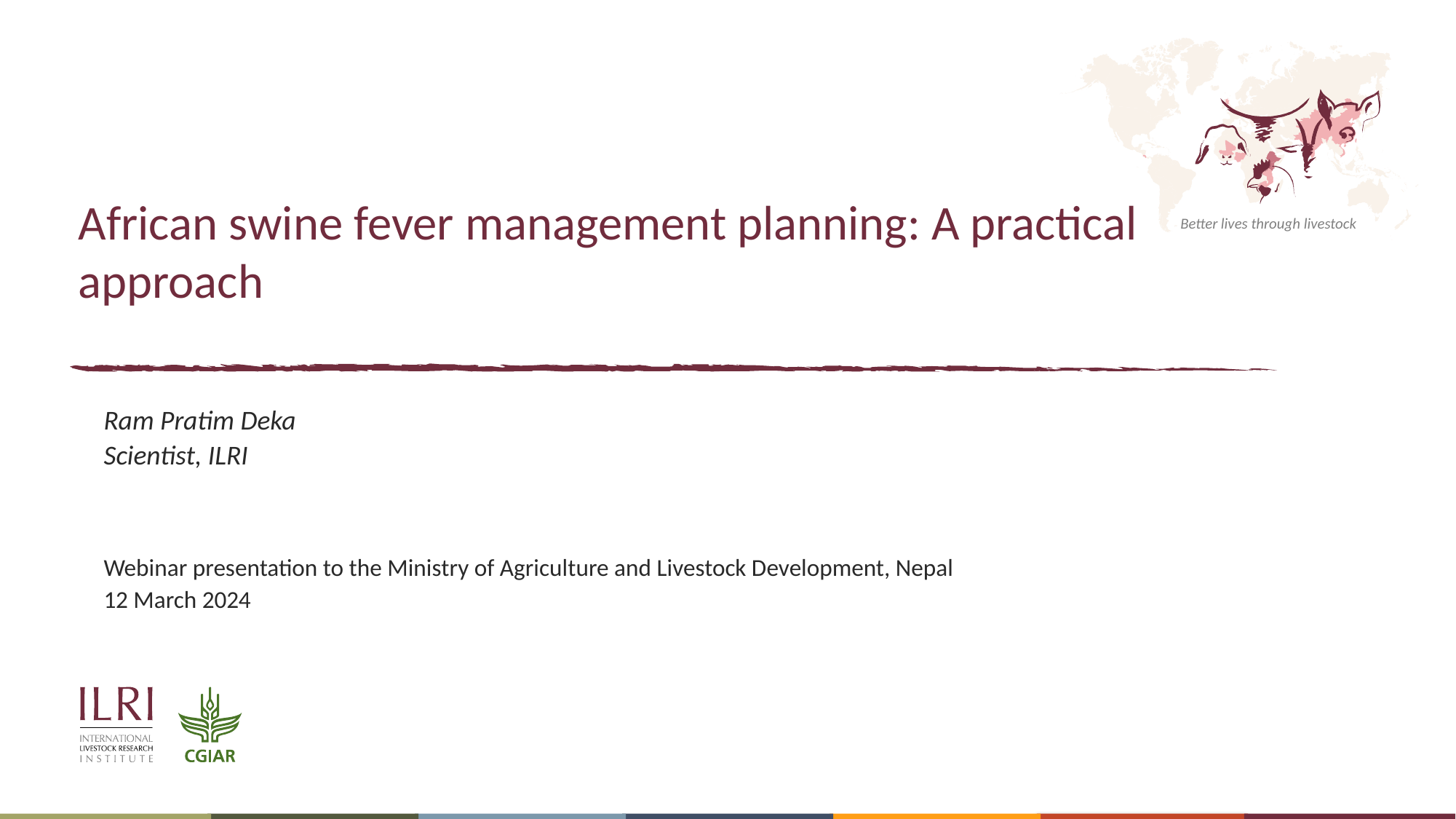

# African swine fever management planning: A practical approach
Ram Pratim Deka
Scientist, ILRI

Webinar presentation to the Ministry of Agriculture and Livestock Development, Nepal
12 March 2024